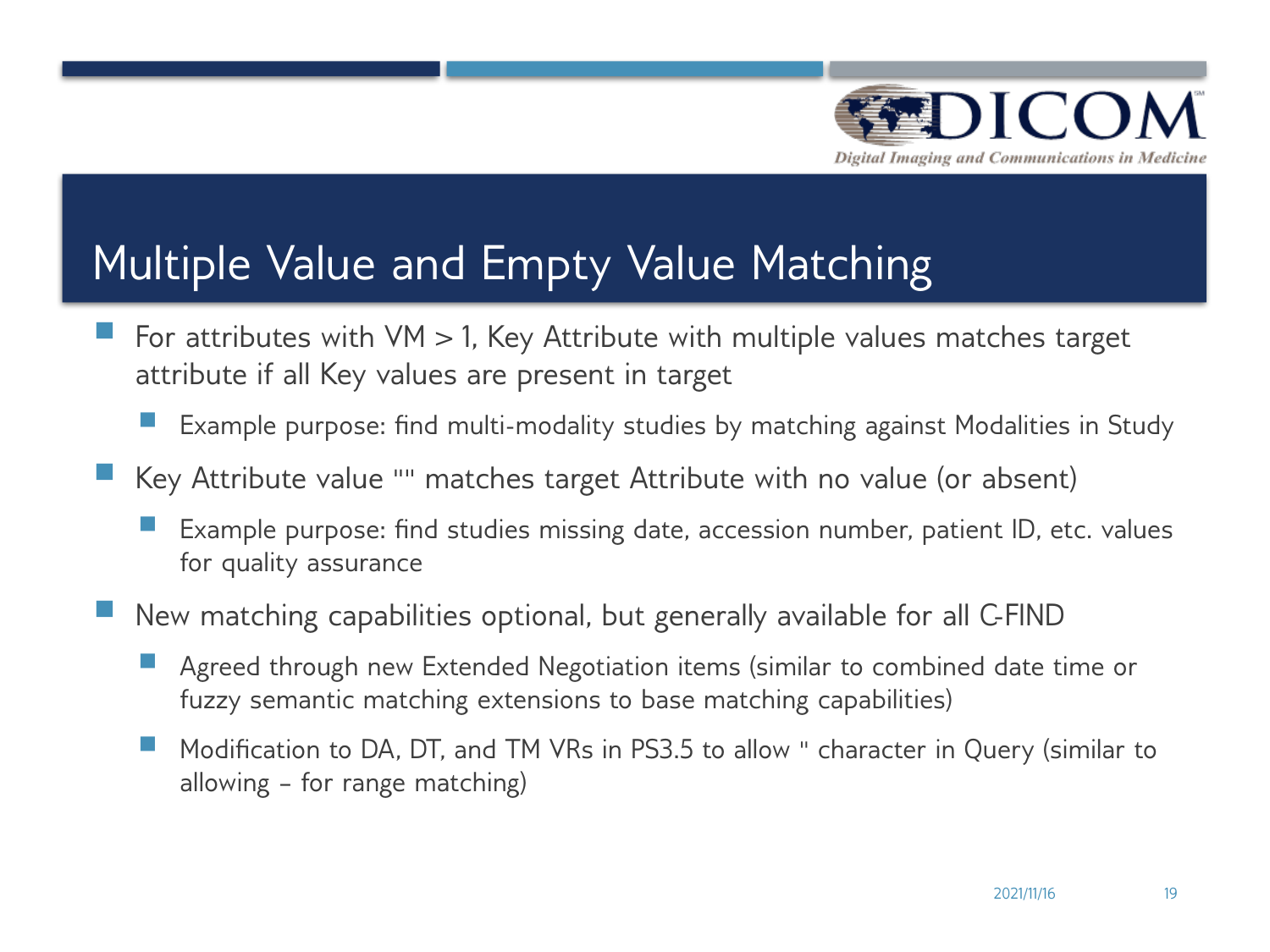

# Multiple Value and Empty Value Matching
For attributes with VM > 1, Key Attribute with multiple values matches target attribute if all Key values are present in target
Example purpose: find multi-modality studies by matching against Modalities in Study
Key Attribute value "" matches target Attribute with no value (or absent)
Example purpose: find studies missing date, accession number, patient ID, etc. values for quality assurance
New matching capabilities optional, but generally available for all C-FIND
Agreed through new Extended Negotiation items (similar to combined date time or fuzzy semantic matching extensions to base matching capabilities)
Modification to DA, DT, and TM VRs in PS3.5 to allow " character in Query (similar to allowing – for range matching)
2021/11/16
19